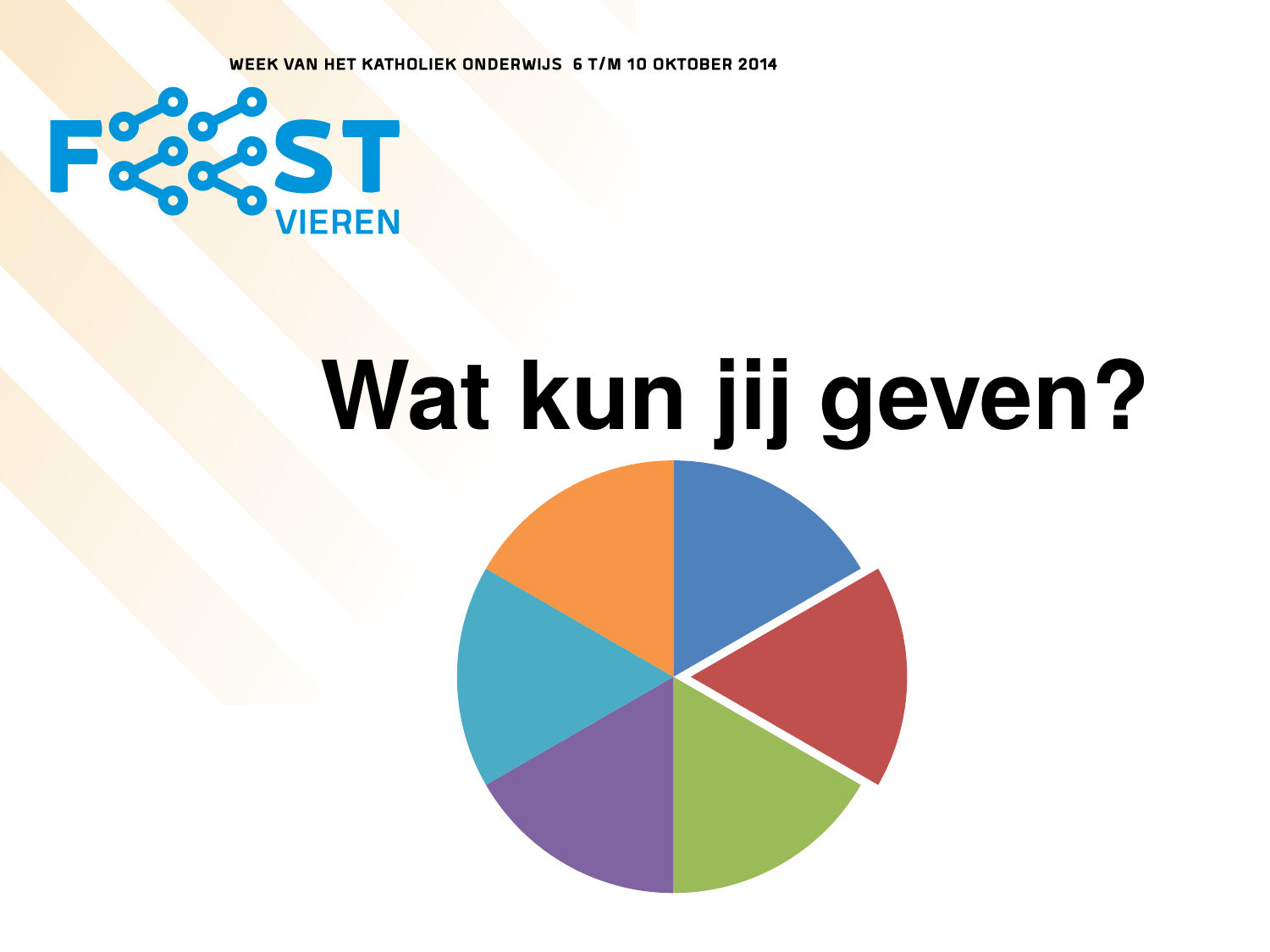

# Wat kun jij geven?

### Chart

| Category | Kolom1 |
|---|---|
|  | 1.0 |
|  | 1.0 |
|  | 1.0 |
|  | 1.0 |
|  | 1.0 |
|  | 1.0 |